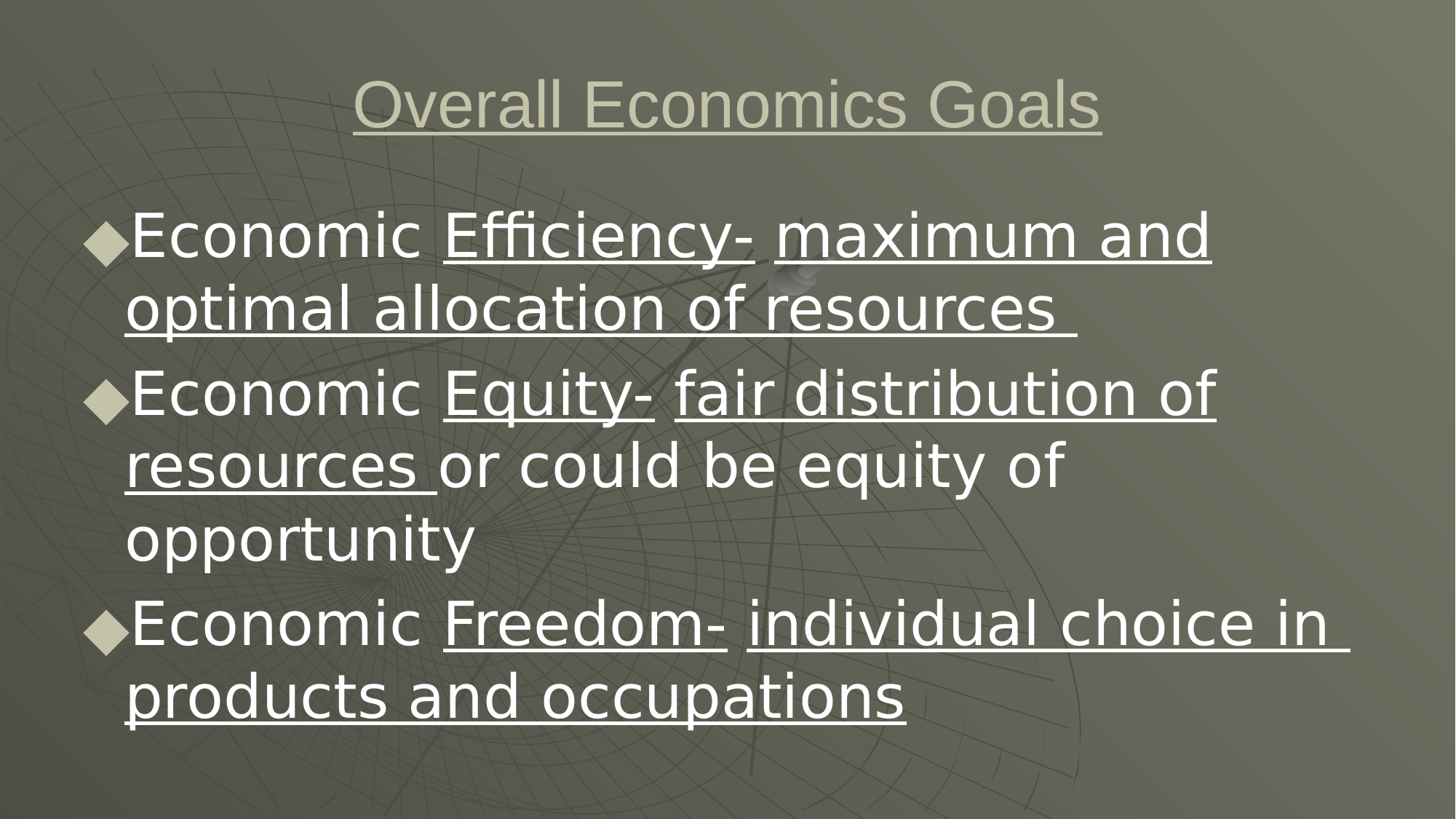

# Overall Economics Goals
Economic Efficiency- maximum and optimal allocation of resources
Economic Equity- fair distribution of resources or could be equity of opportunity
Economic Freedom- individual choice in  products and occupations